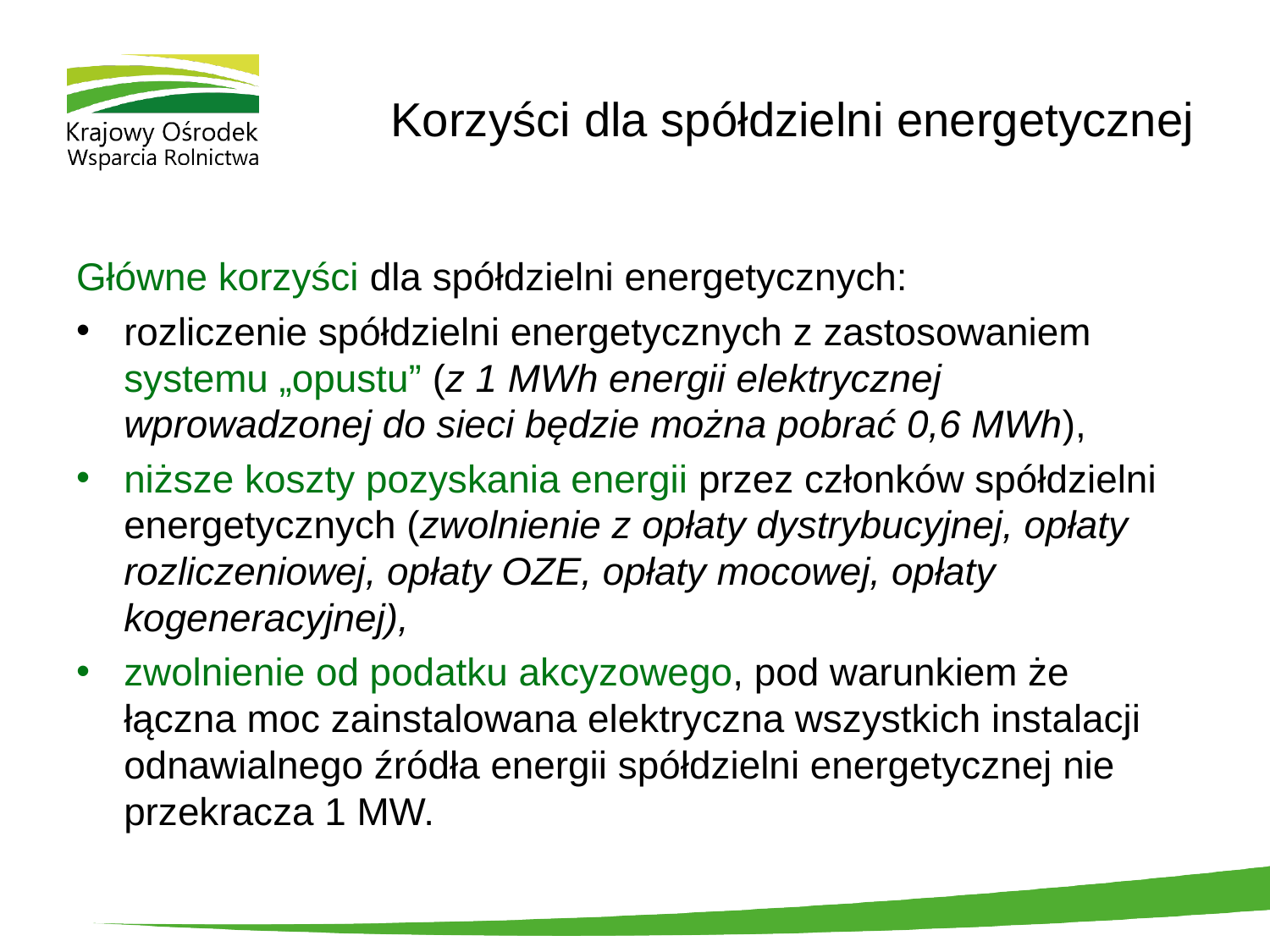

# Korzyści dla spółdzielni energetycznej
Główne korzyści dla spółdzielni energetycznych:
rozliczenie spółdzielni energetycznych z zastosowaniem systemu „opustu” (z 1 MWh energii elektrycznej wprowadzonej do sieci będzie można pobrać 0,6 MWh),
niższe koszty pozyskania energii przez członków spółdzielni energetycznych (zwolnienie z opłaty dystrybucyjnej, opłaty rozliczeniowej, opłaty OZE, opłaty mocowej, opłaty kogeneracyjnej),
zwolnienie od podatku akcyzowego, pod warunkiem że łączna moc zainstalowana elektryczna wszystkich instalacji odnawialnego źródła energii spółdzielni energetycznej nie przekracza 1 MW.